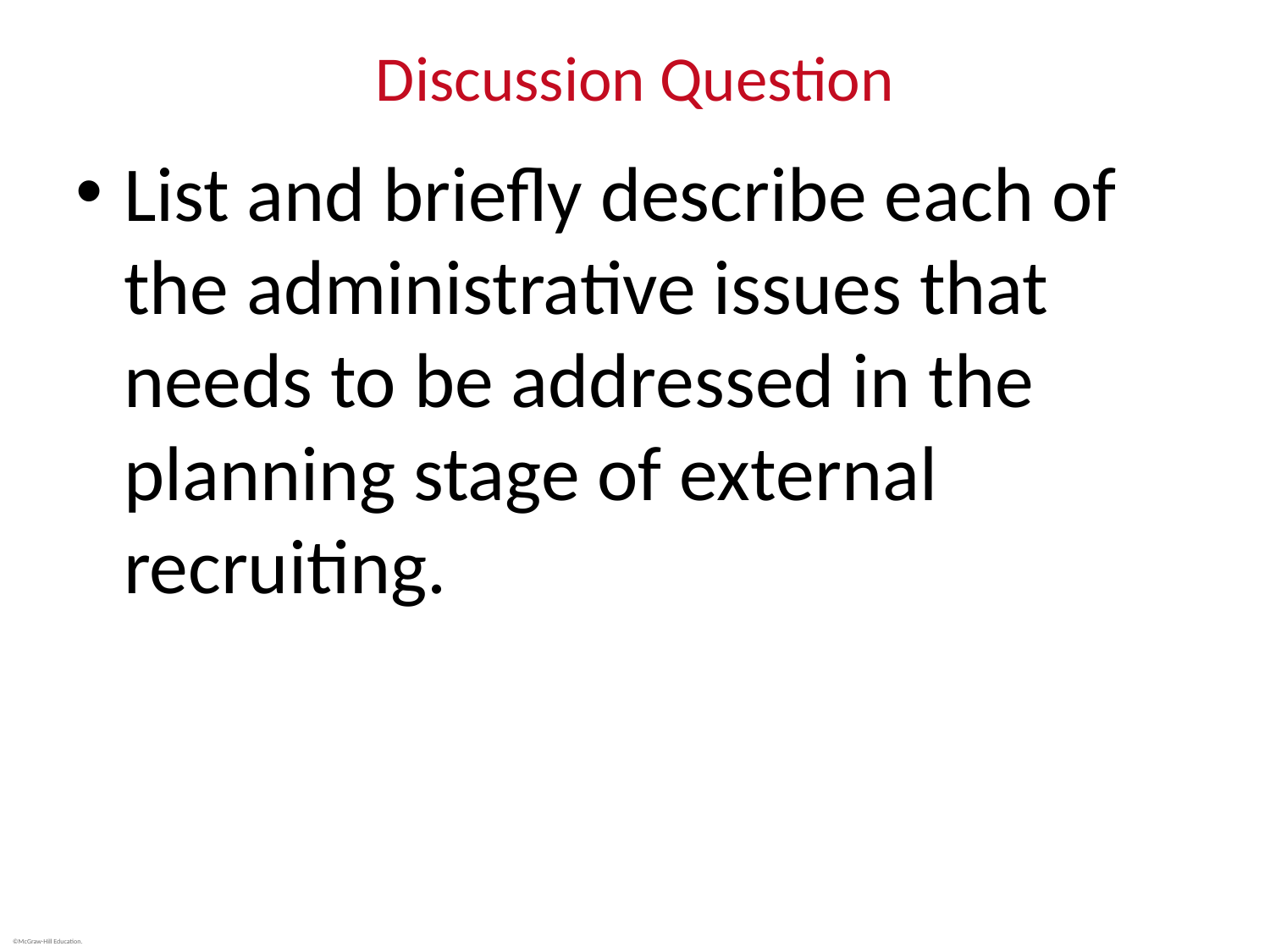

# Discussion Question
List and briefly describe each of the administrative issues that needs to be addressed in the planning stage of external recruiting.